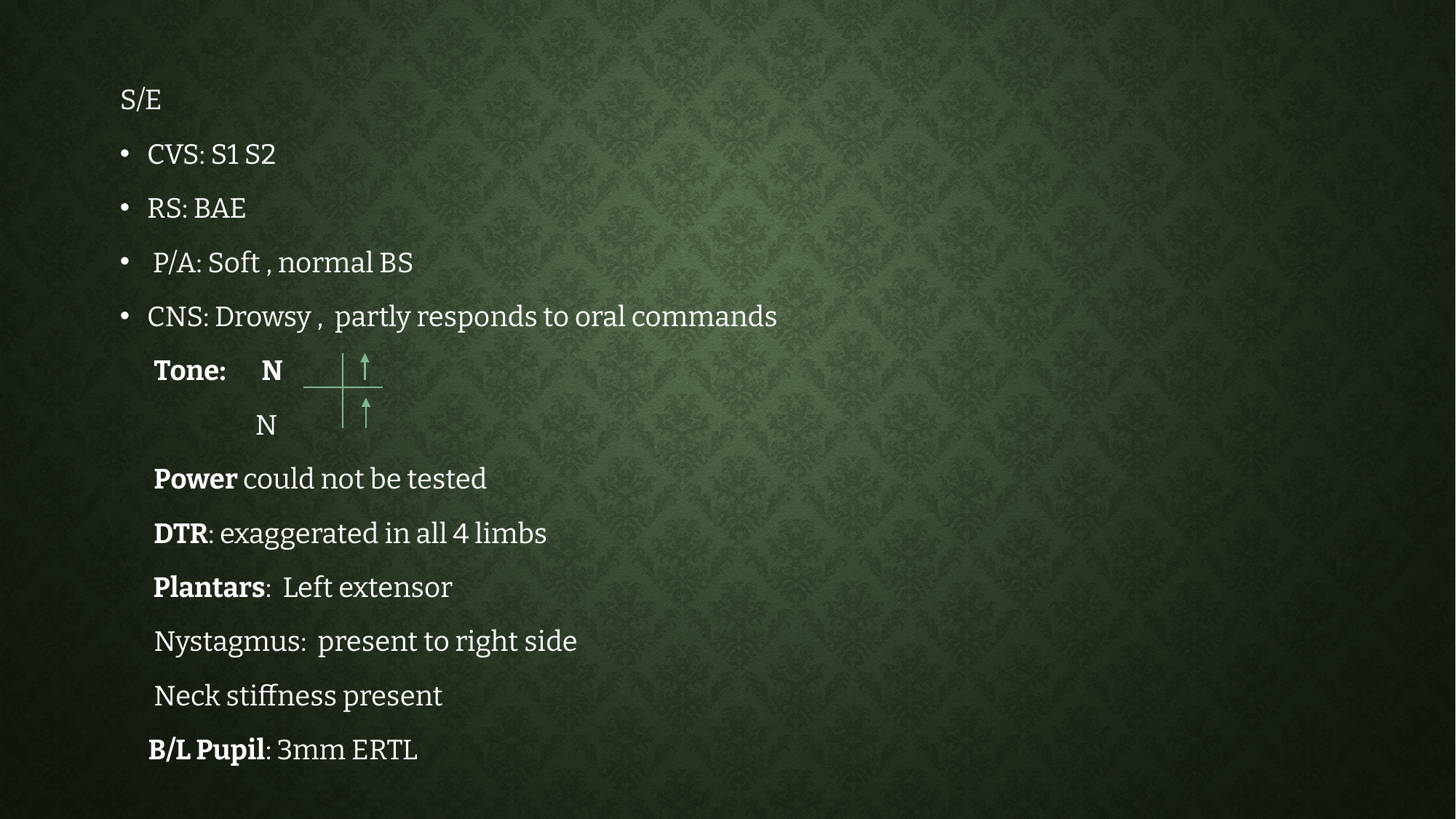

S/E
CVS: S1 S2
RS: BAE
 P/A: Soft , normal BS
CNS: Drowsy ,  partly responds to oral commands
      Tone:       N
                        N
      Power could not be tested
      DTR: exaggerated in all 4 limbs
      Plantars:  Left extensor
      Nystagmus:  present to right side
      Neck stiffness present
     B/L Pupil: 3mm ERTL